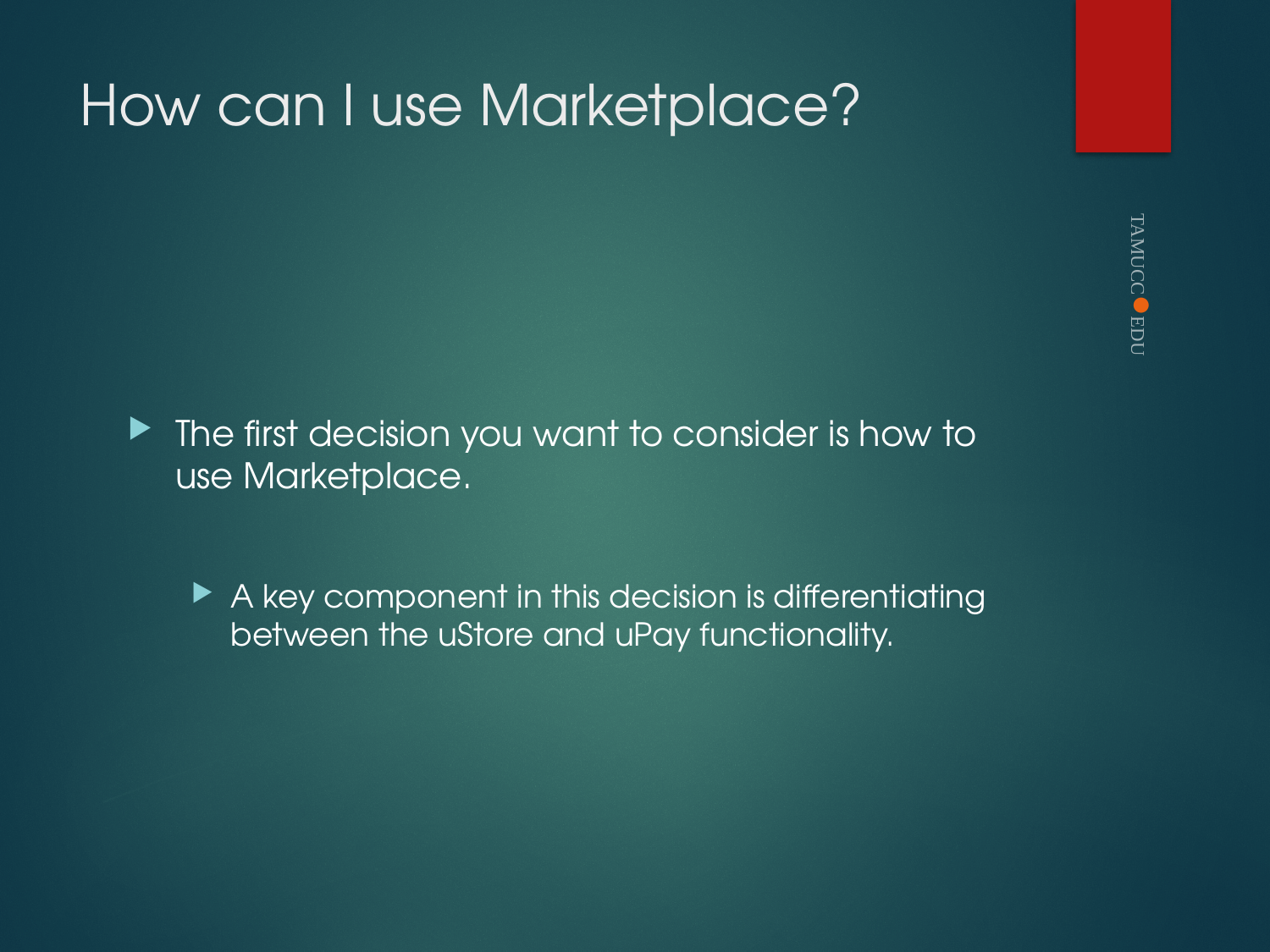

# How can I use Marketplace?

The first decision you want to consider is how to use Marketplace.

A key component in this decision is differentiating between the uStore and uPay functionality.
TAMUCC●EDU